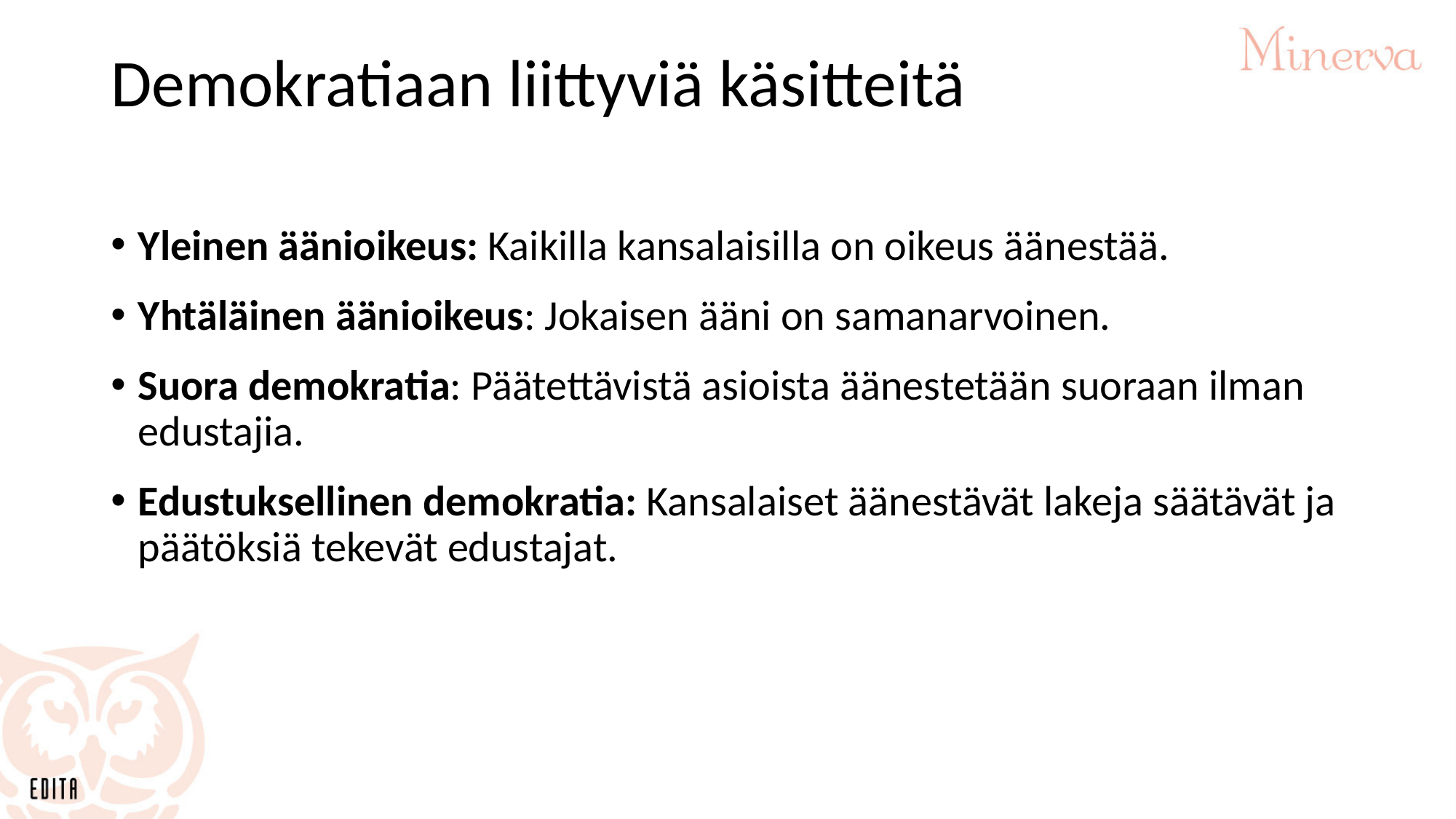

# Demokratiaan liittyviä käsitteitä
Yleinen äänioikeus: Kaikilla kansalaisilla on oikeus äänestää.
Yhtäläinen äänioikeus: Jokaisen ääni on samanarvoinen.
Suora demokratia: Päätettävistä asioista äänestetään suoraan ilman edustajia.
Edustuksellinen demokratia: Kansalaiset äänestävät lakeja säätävät ja päätöksiä tekevät edustajat.